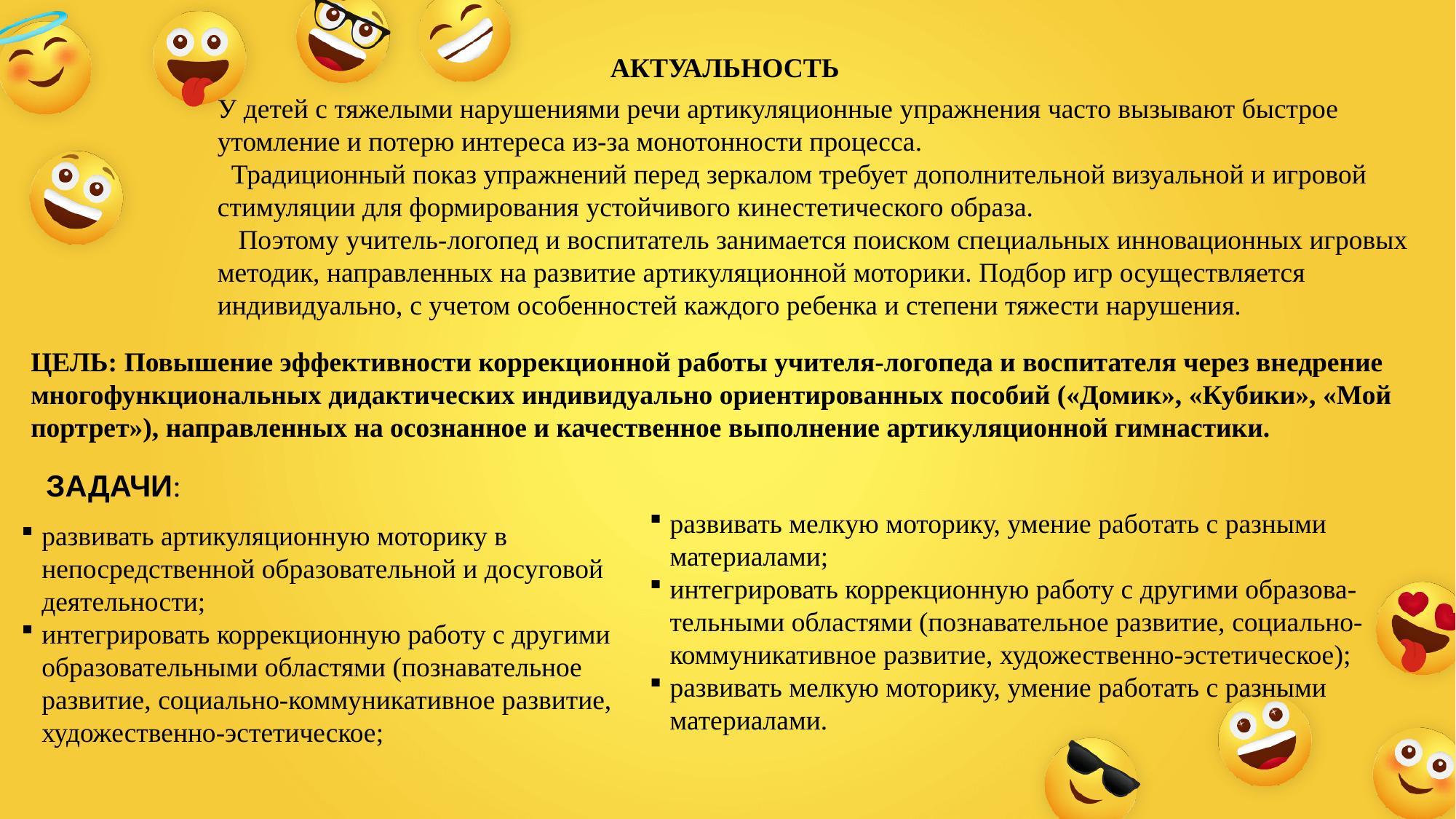

АКТУАЛЬНОСТЬ
У детей с тяжелыми нарушениями речи артикуляционные упражнения часто вызывают быстрое
утомление и потерю интереса из-за монотонности процесса.
  Традиционный показ упражнений перед зеркалом требует дополнительной визуальной и игровой
стимуляции для формирования устойчивого кинестетического образа.
   Поэтому учитель-логопед и воспитатель занимается поиском специальных инновационных игровых
методик, направленных на развитие артикуляционной моторики. Подбор игр осуществляется
индивидуально, с учетом особенностей каждого ребенка и степени тяжести нарушения.
ЦЕЛЬ: Повышение эффективности коррекционной работы учителя-логопеда и воспитателя через внедрение многофункциональных дидактических индивидуально ориентированных пособий («Домик», «Кубики», «Мой портрет»), направленных на осознанное и качественное выполнение артикуляционной гимнастики.
ЗАДАЧИ:
развивать мелкую моторику, умение работать с разными    материалами;
интегрировать коррекционную работу с другими образова-тельными областями (познавательное развитие, социально-коммуникативное развитие, художественно-эстетическое);
развивать мелкую моторику, умение работать с разными    материалами.

развивать артикуляционную моторику в
непосредственной образовательной и досуговой   деятельности;
интегрировать коррекционную работу с другими  образовательными областями (познавательное     развитие, социально-коммуникативное развитие, художественно-эстетическое;